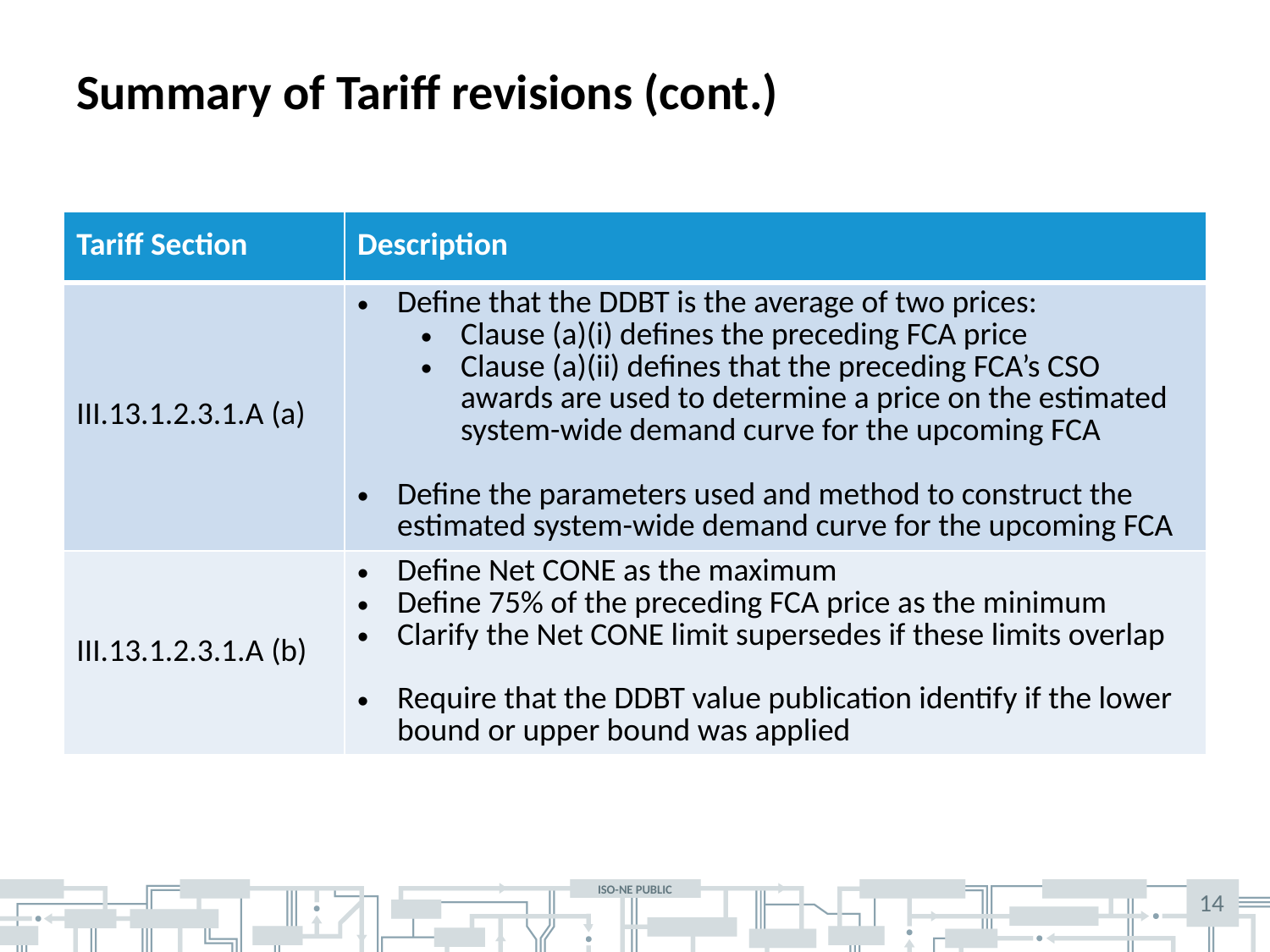

# Summary of Tariff revisions (cont.)
| Tariff Section | Description |
| --- | --- |
| III.13.1.2.3.1.A (a) | Define that the DDBT is the average of two prices: Clause (a)(i) defines the preceding FCA price Clause (a)(ii) defines that the preceding FCA’s CSO awards are used to determine a price on the estimated system-wide demand curve for the upcoming FCA Define the parameters used and method to construct the estimated system-wide demand curve for the upcoming FCA |
| III.13.1.2.3.1.A (b) | Define Net CONE as the maximum Define 75% of the preceding FCA price as the minimum Clarify the Net CONE limit supersedes if these limits overlap Require that the DDBT value publication identify if the lower bound or upper bound was applied |
14